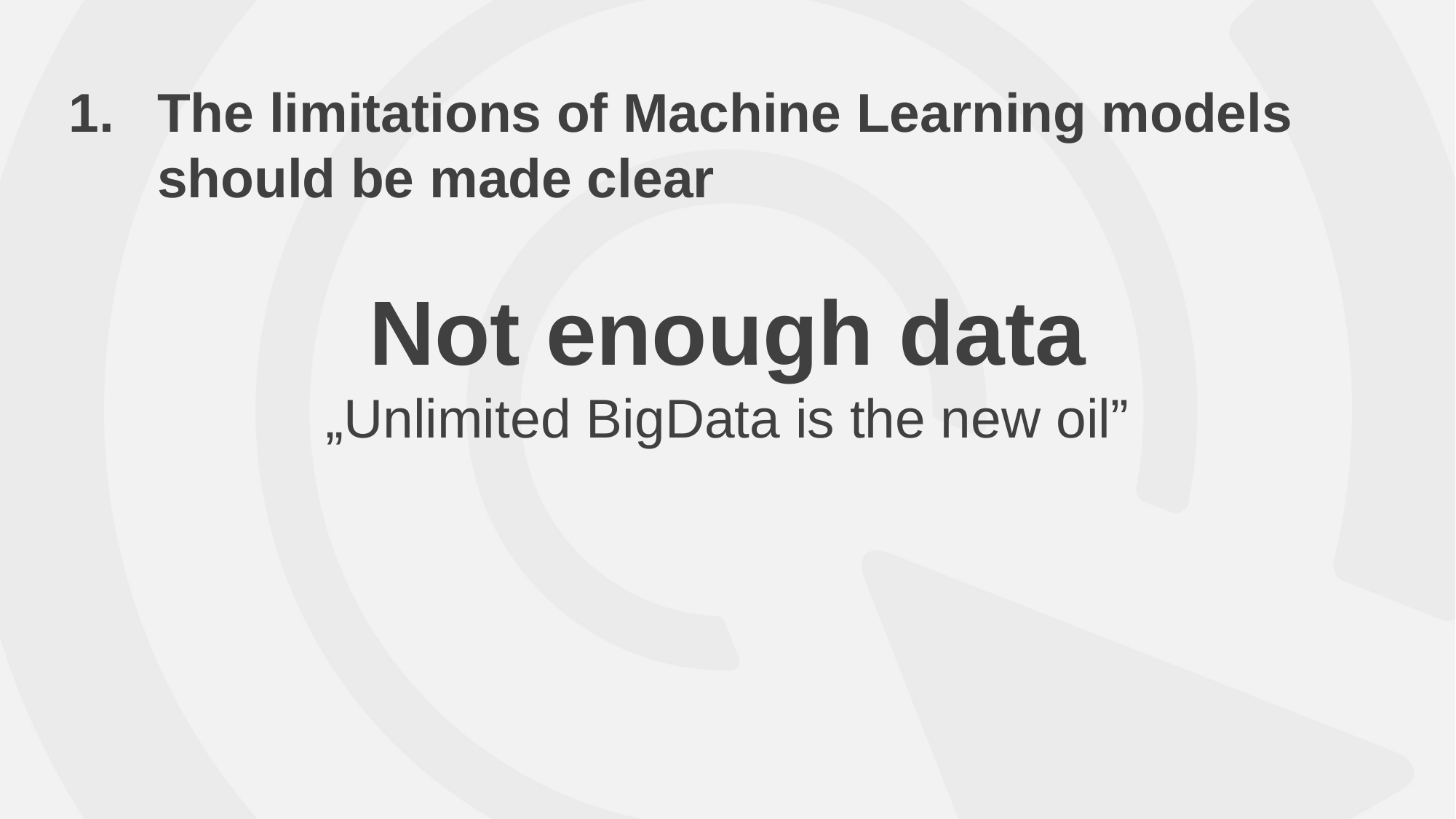

The limitations of Machine Learning models should be made clear

Not enough data
„Unlimited BigData is the new oil”